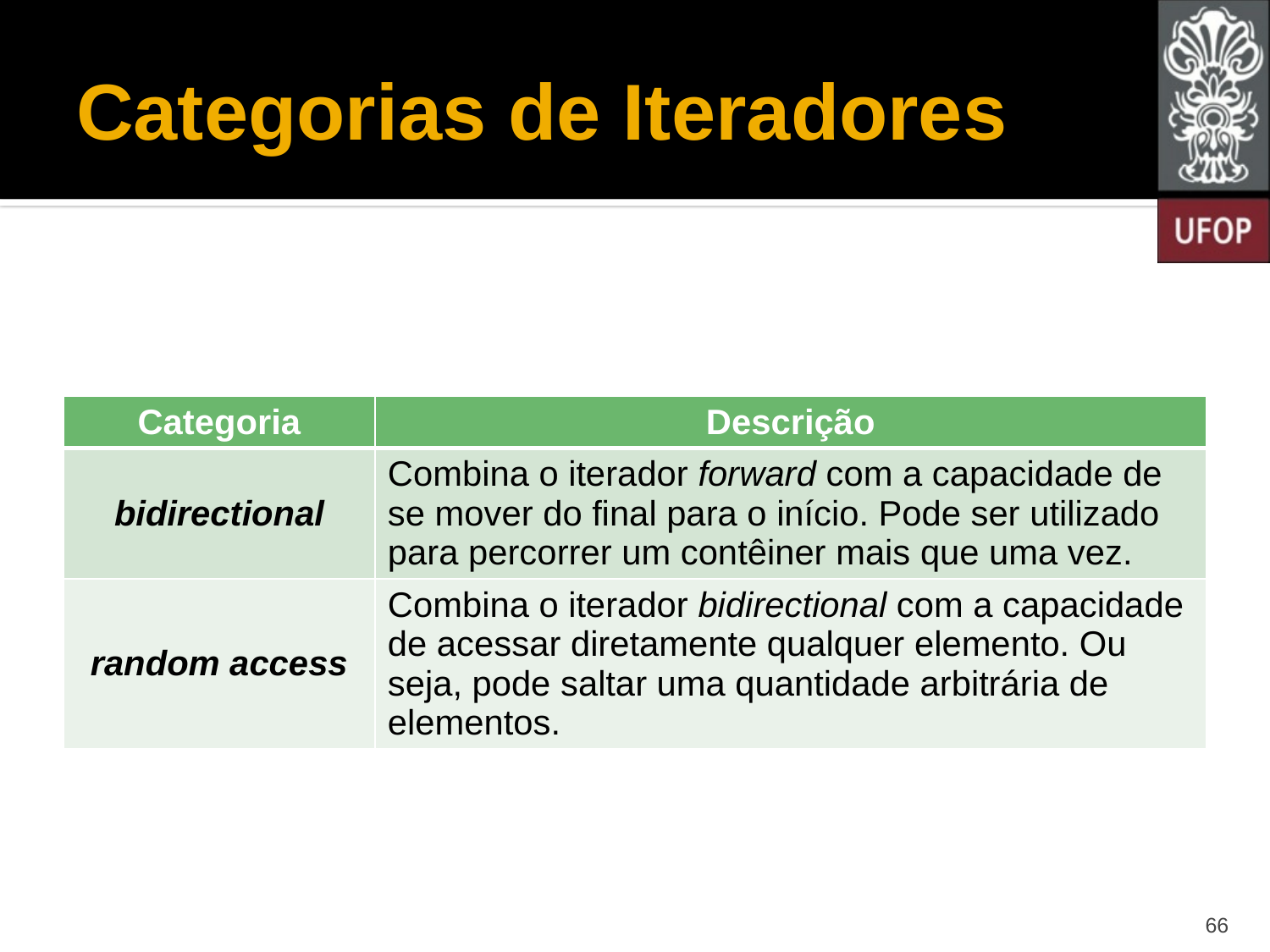

# Categorias de Iteradores
| Categoria | Descrição |
| --- | --- |
| bidirectional | Combina o iterador forward com a capacidade de se mover do final para o início. Pode ser utilizado para percorrer um contêiner mais que uma vez. |
| random access | Combina o iterador bidirectional com a capacidade de acessar diretamente qualquer elemento. Ou seja, pode saltar uma quantidade arbitrária de elementos. |
66